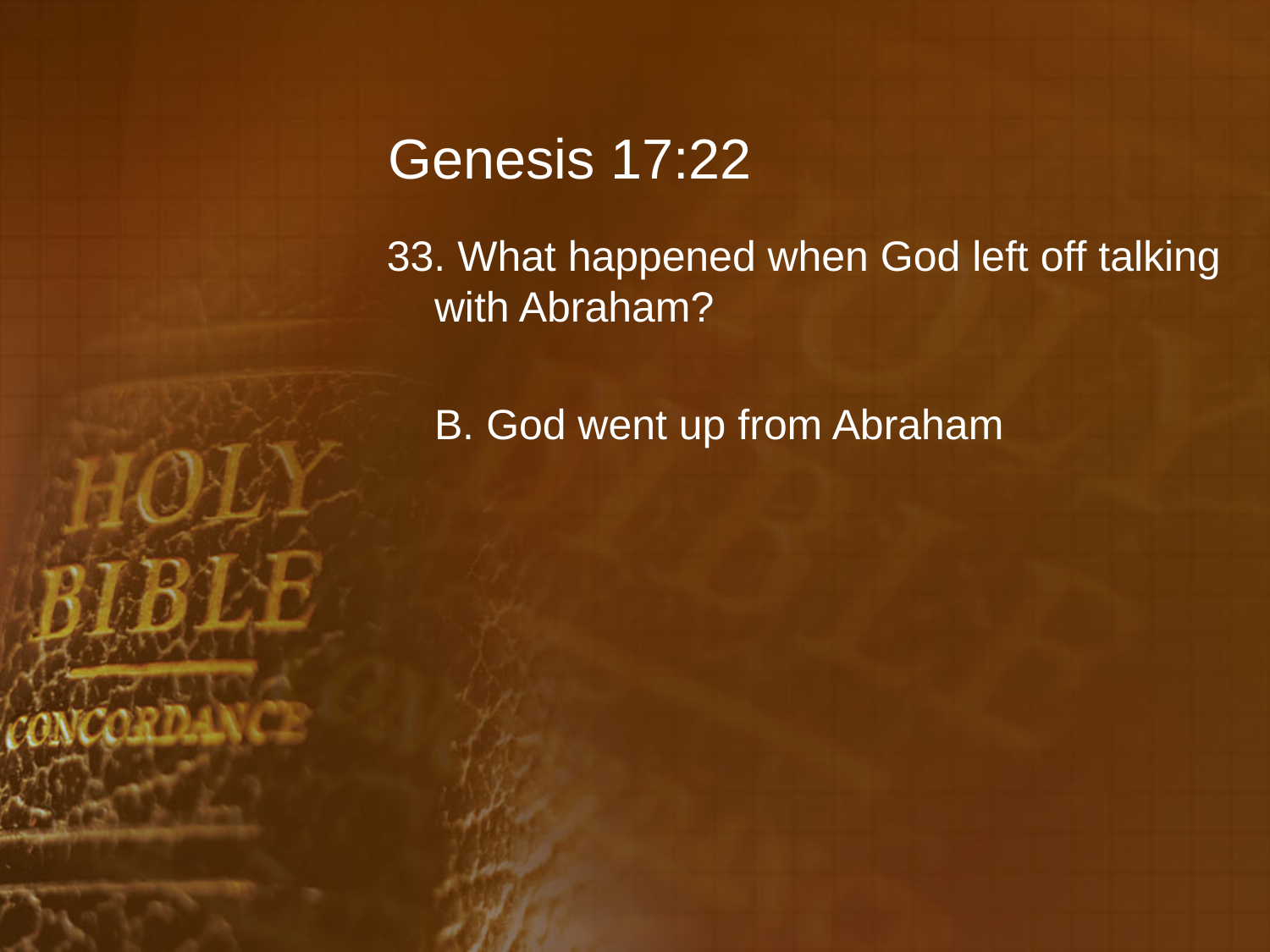

# Genesis 17:22
33. What happened when God left off talking with Abraham?

	B. God went up from Abraham